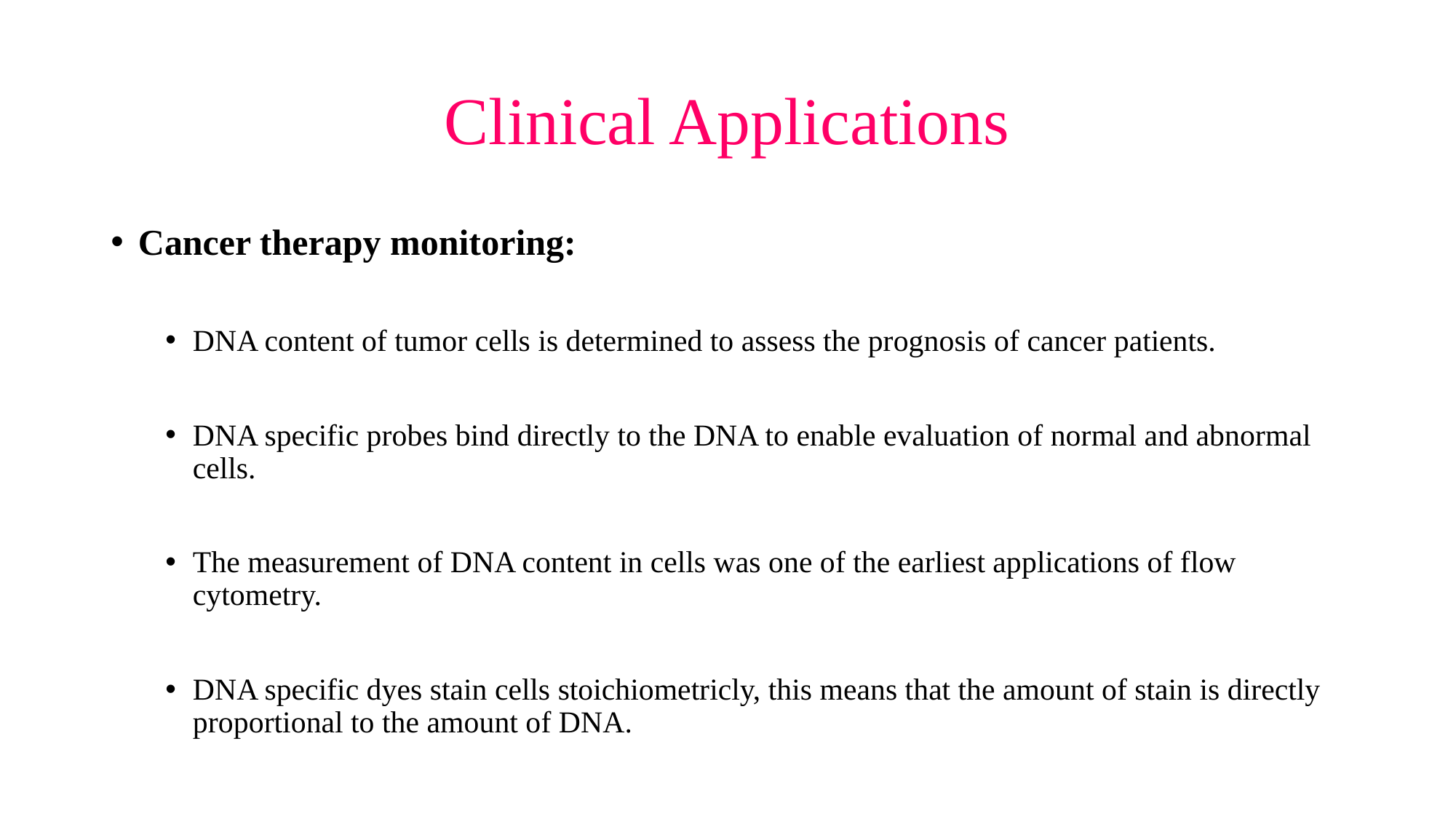

# Clinical Applications
Cancer therapy monitoring:

DNA content of tumor cells is determined to assess the prognosis of cancer patients.

DNA specific probes bind directly to the DNA to enable evaluation of normal and abnormal cells.

The measurement of DNA content in cells was one of the earliest applications of flow cytometry.

DNA specific dyes stain cells stoichiometricly, this means that the amount of stain is directly proportional to the amount of DNA.